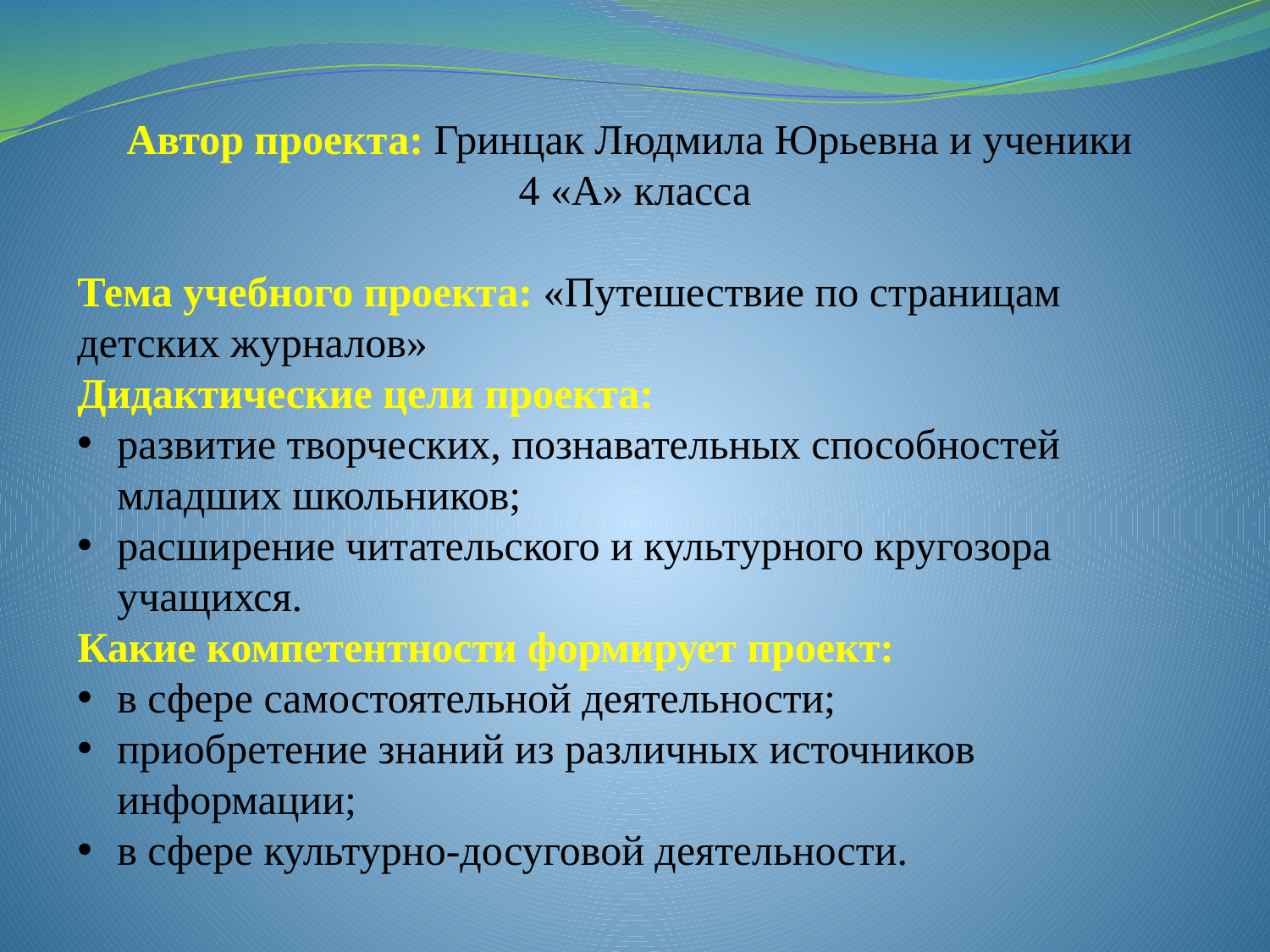

Автор проекта: Гринцак Людмила Юрьевна и ученики
4 «А» класса

Тема учебного проекта: «Путешествие по страницам детских журналов»
Дидактические цели проекта:
развитие творческих, познавательных способностей младших школьников;
расширение читательского и культурного кругозора учащихся.
Какие компетентности формирует проект:
в сфере самостоятельной деятельности;
приобретение знаний из различных источников информации;
в сфере культурно-досуговой деятельности.